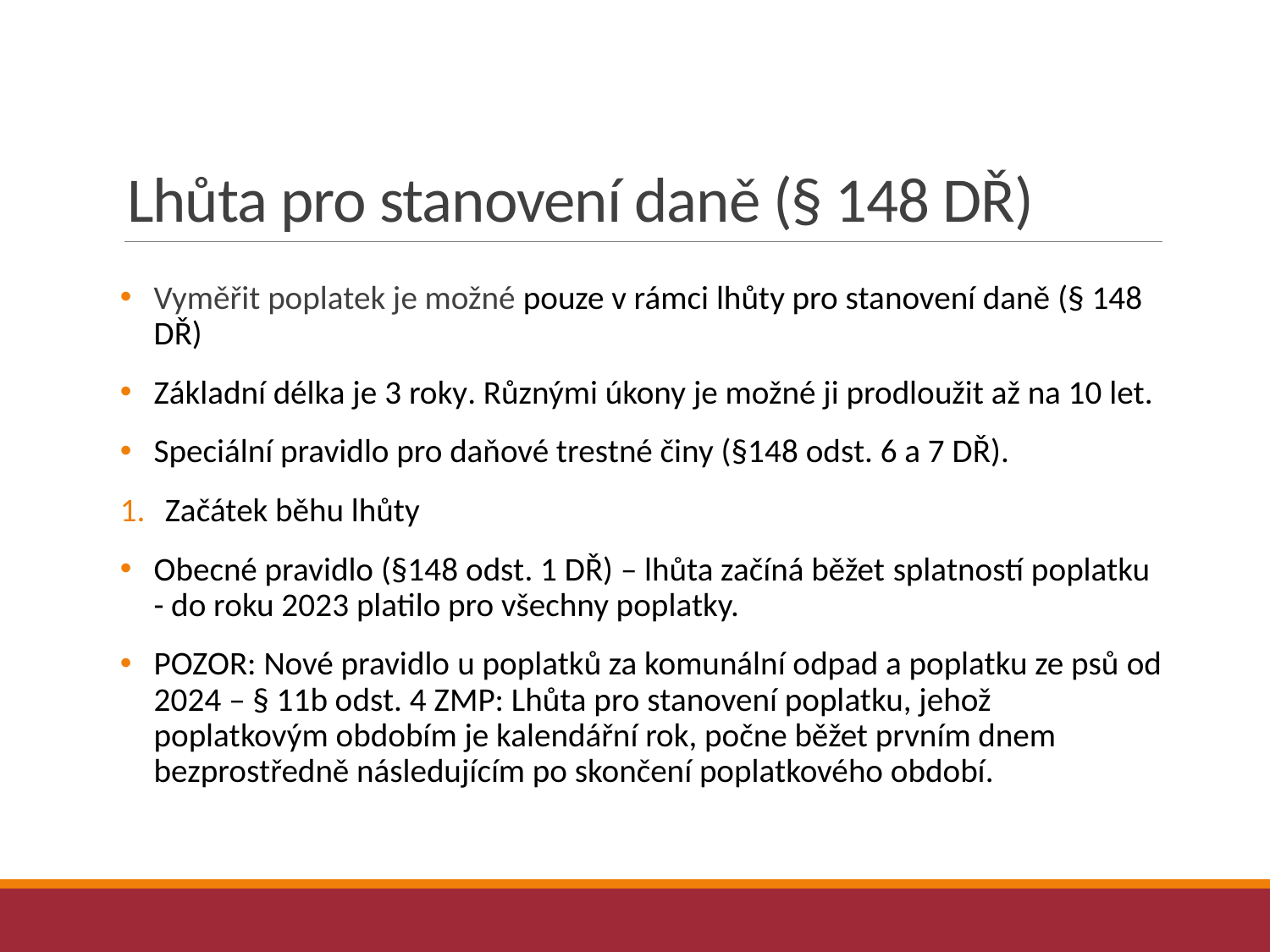

# Lhůta pro stanovení daně (§ 148 DŘ)
Vyměřit poplatek je možné pouze v rámci lhůty pro stanovení daně (§ 148 DŘ)
Základní délka je 3 roky. Různými úkony je možné ji prodloužit až na 10 let.
Speciální pravidlo pro daňové trestné činy (§148 odst. 6 a 7 DŘ).
Začátek běhu lhůty
Obecné pravidlo (§148 odst. 1 DŘ) – lhůta začíná běžet splatností poplatku - do roku 2023 platilo pro všechny poplatky.
POZOR: Nové pravidlo u poplatků za komunální odpad a poplatku ze psů od 2024 – § 11b odst. 4 ZMP: Lhůta pro stanovení poplatku, jehož poplatkovým obdobím je kalendářní rok, počne běžet prvním dnem bezprostředně následujícím po skončení poplatkového období.